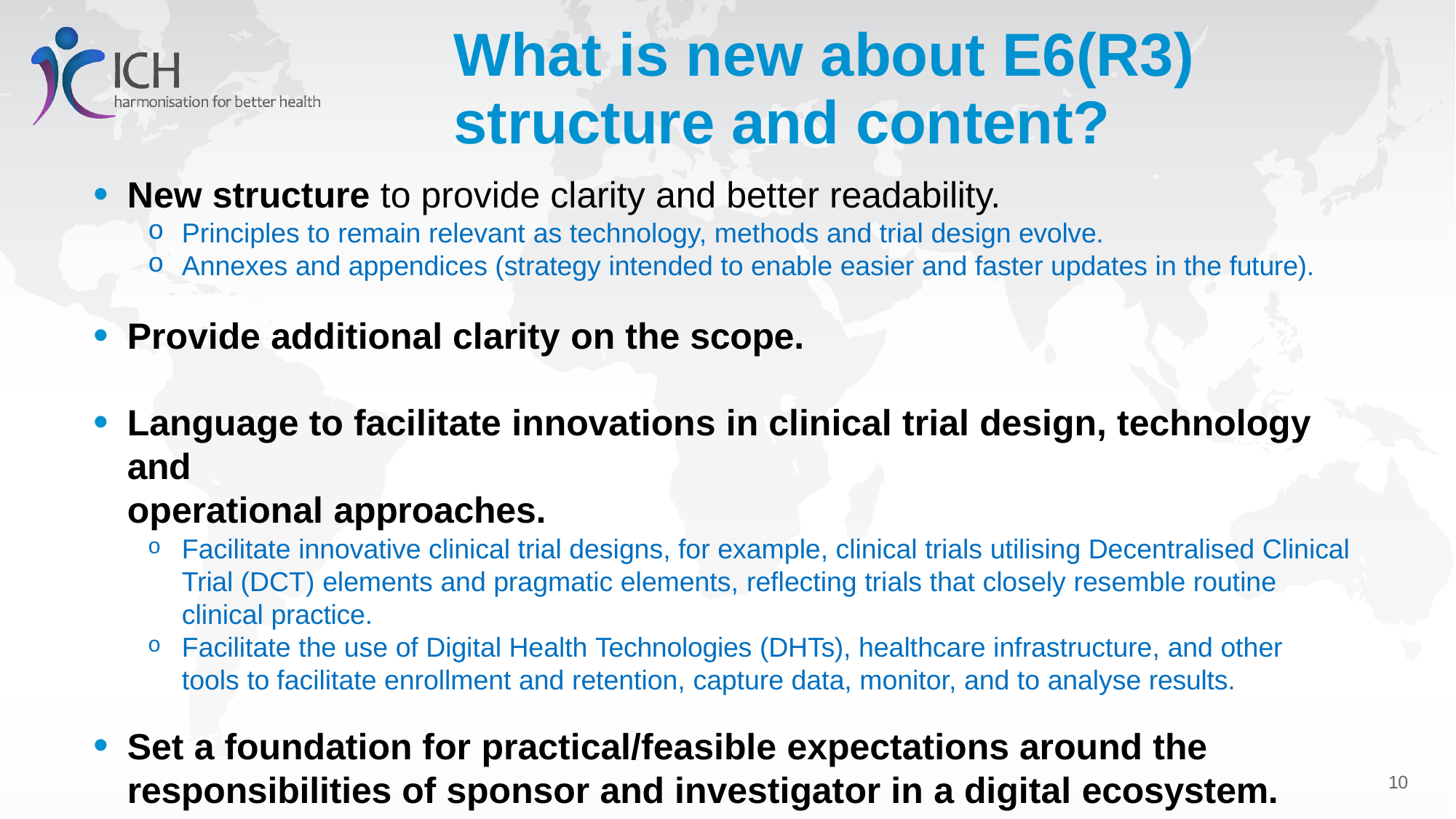

# What is new about E6(R3) structure and content?
New structure to provide clarity and better readability.
Principles to remain relevant as technology, methods and trial design evolve.
Annexes and appendices (strategy intended to enable easier and faster updates in the future).

Provide additional clarity on the scope.

Language to facilitate innovations in clinical trial design, technology and
operational approaches.
Facilitate innovative clinical trial designs, for example, clinical trials utilising Decentralised Clinical Trial (DCT) elements and pragmatic elements, reflecting trials that closely resemble routine clinical practice.
Facilitate the use of Digital Health Technologies (DHTs), healthcare infrastructure, and other tools to facilitate enrollment and retention, capture data, monitor, and to analyse results.

Set a foundation for practical/feasible expectations around the responsibilities of sponsor and investigator in a digital ecosystem.
10